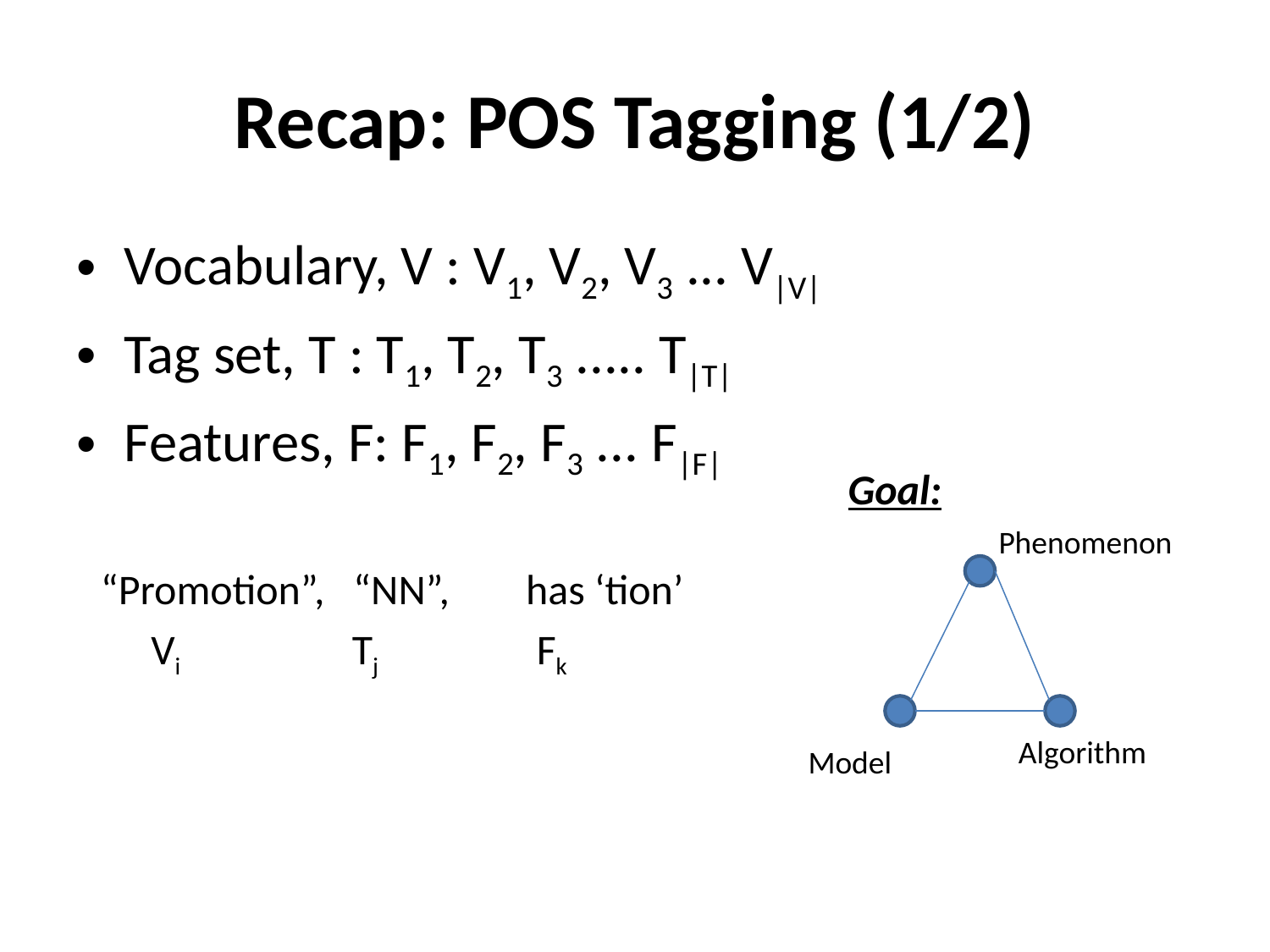

# Recap: POS Tagging (1/2)
Vocabulary, V : V1, V2, V3 ... V|V|
Tag set, T : T1, T2, T3 ..... T|T|
Features, F: F1, F2, F3 ... F|F|
Goal:
Phenomenon
“Promotion”,   “NN”,        has ‘tion’

Vi                  Tj                 Fk

Algorithm
Model